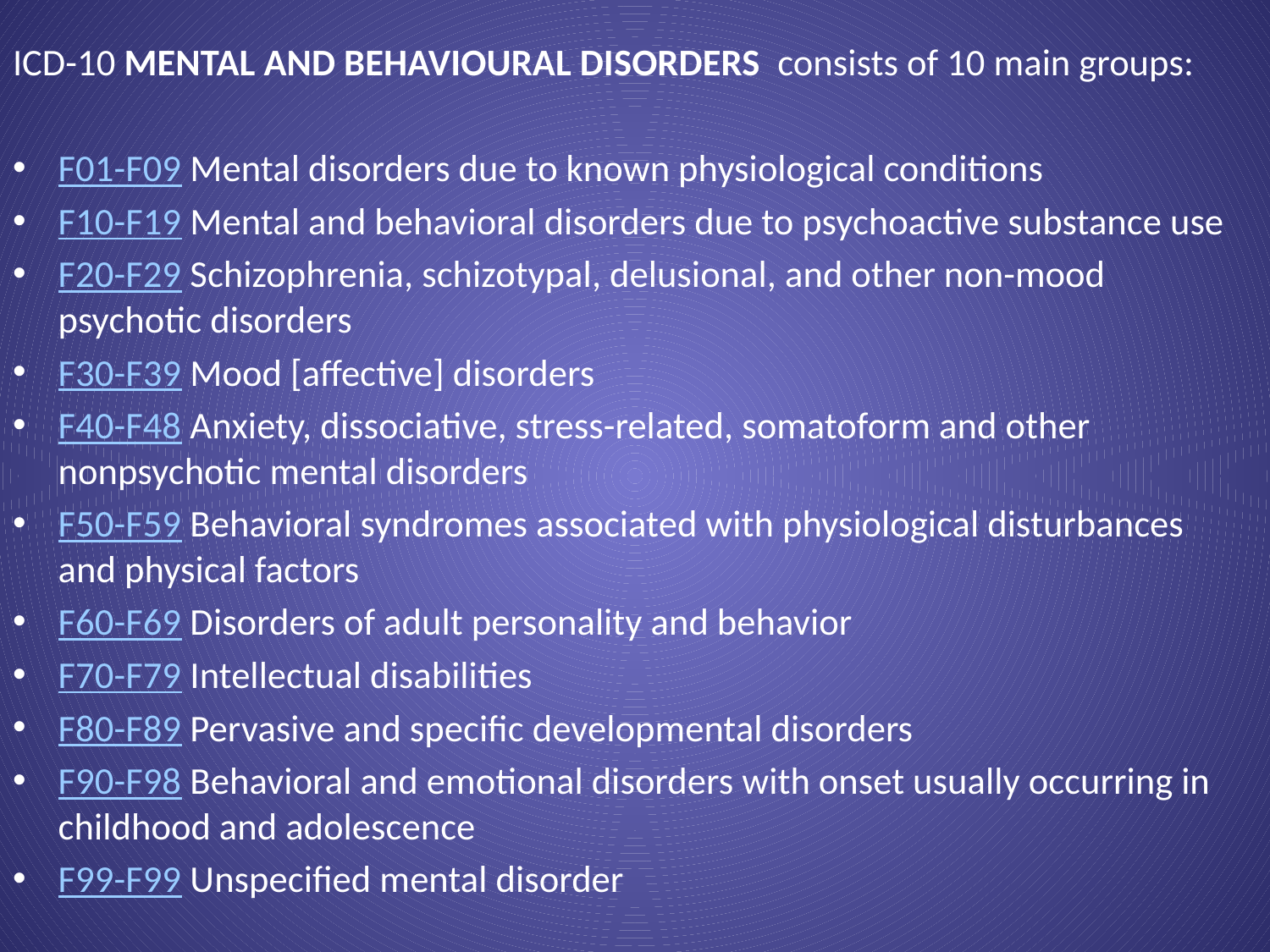

ICD-10 mental and behavioural disorders  consists of 10 main groups:

F01-F09 Mental disorders due to known physiological conditions
F10-F19 Mental and behavioral disorders due to psychoactive substance use
F20-F29 Schizophrenia, schizotypal, delusional, and other non-mood psychotic disorders
F30-F39 Mood [affective] disorders
F40-F48 Anxiety, dissociative, stress-related, somatoform and other nonpsychotic mental disorders
F50-F59 Behavioral syndromes associated with physiological disturbances and physical factors
F60-F69 Disorders of adult personality and behavior
F70-F79 Intellectual disabilities
F80-F89 Pervasive and specific developmental disorders
F90-F98 Behavioral and emotional disorders with onset usually occurring in childhood and adolescence
F99-F99 Unspecified mental disorder